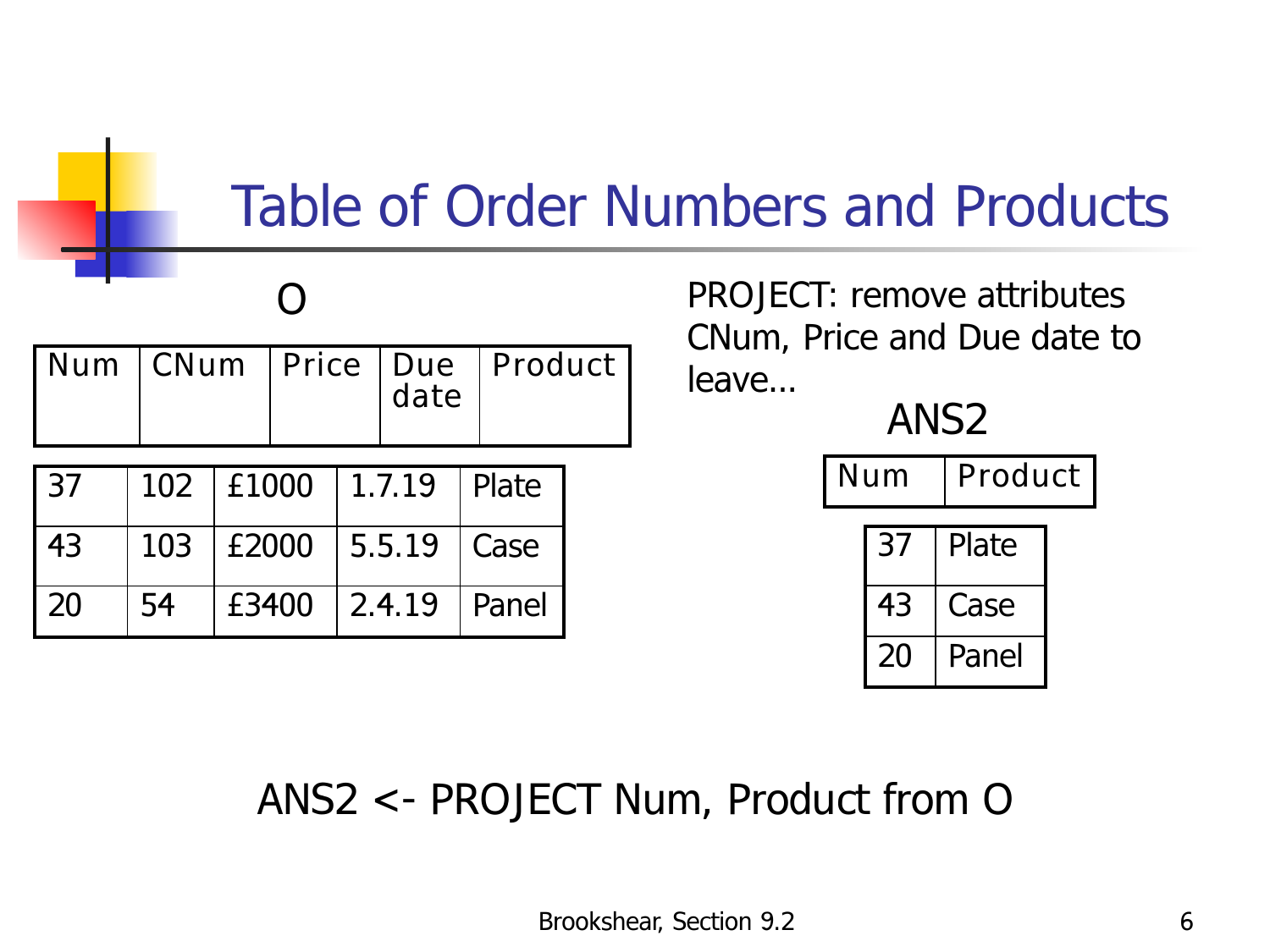

# Table of Order Numbers and Products
O
PROJECT: remove attributes CNum, Price and Due date to leave…
| Num | CNum | Price | Due date | Product |
| --- | --- | --- | --- | --- |
ANS2
| Num | Product |
| --- | --- |
| 37 | 102 | £1000 | 1.7.19 | Plate |
| --- | --- | --- | --- | --- |
| 43 | 103 | £2000 | 5.5.19 | Case |
| 20 | 54 | £3400 | 2.4.19 | Panel |
| 37 | Plate |
| --- | --- |
| 43 | Case |
| 20 | Panel |
ANS2 <- PROJECT Num, Product from O
Brookshear, Section 9.2
6